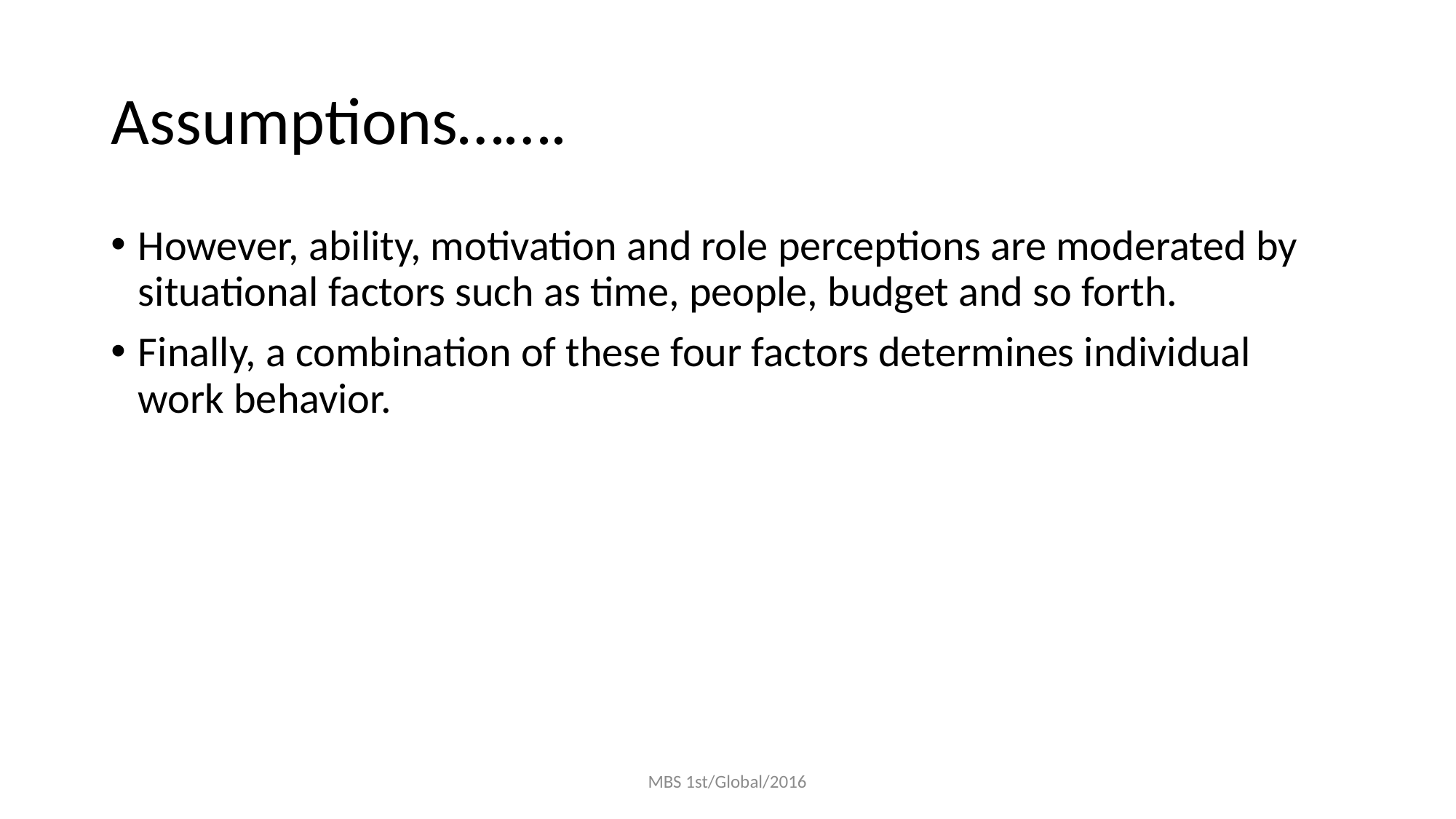

# Assumptions…….
However, ability, motivation and role perceptions are moderated by situational factors such as time, people, budget and so forth.
Finally, a combination of these four factors determines individual work behavior.
MBS 1st/Global/2016